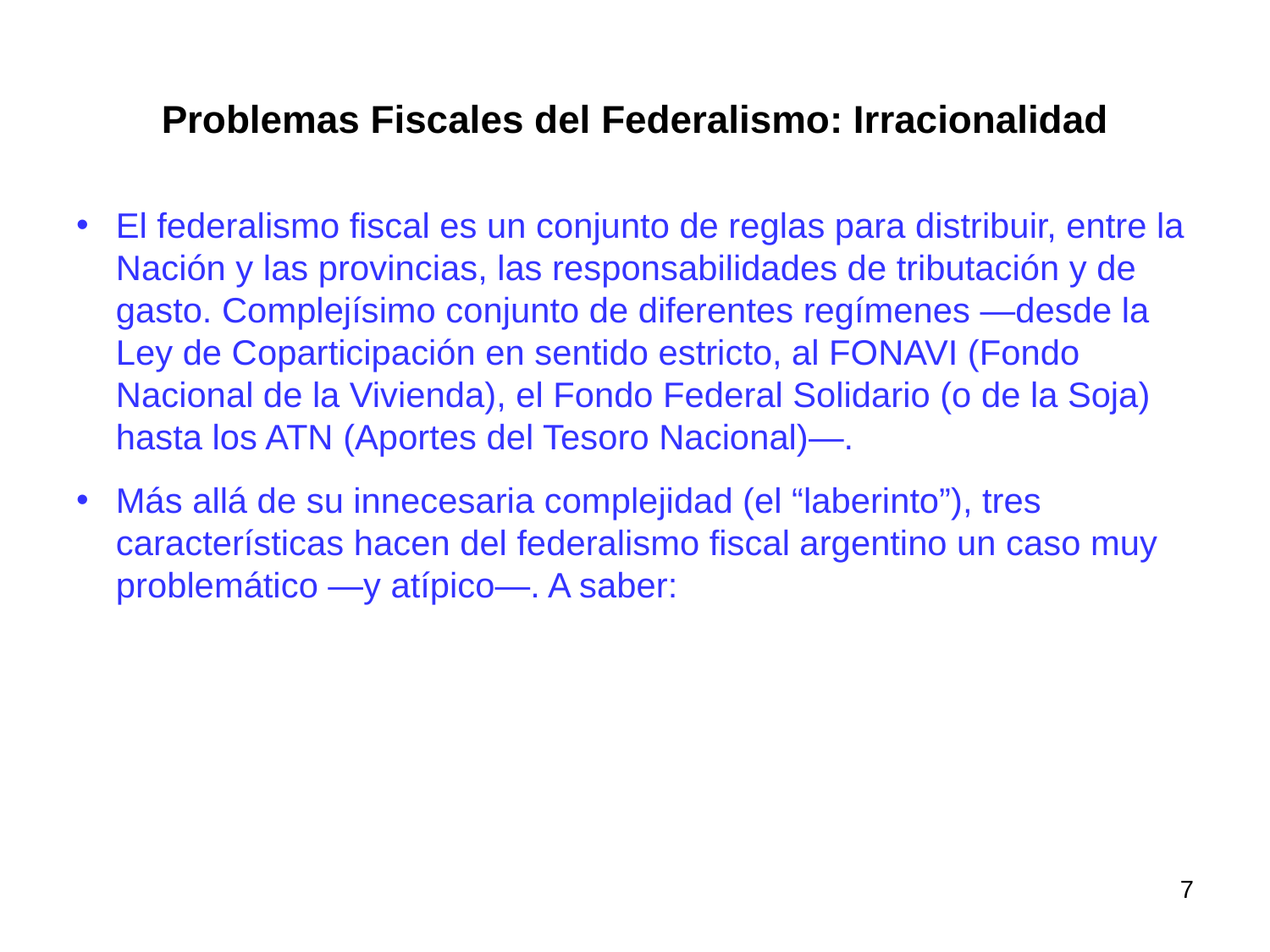

# Problemas Fiscales del Federalismo: Irracionalidad
El federalismo fiscal es un conjunto de reglas para distribuir, entre la Nación y las provincias, las responsabilidades de tributación y de gasto. Complejísimo conjunto de diferentes regímenes —desde la Ley de Coparticipación en sentido estricto, al FONAVI (Fondo Nacional de la Vivienda), el Fondo Federal Solidario (o de la Soja) hasta los ATN (Aportes del Tesoro Nacional)—.
Más allá de su innecesaria complejidad (el “laberinto”), tres características hacen del federalismo fiscal argentino un caso muy problemático —y atípico—. A saber:

7